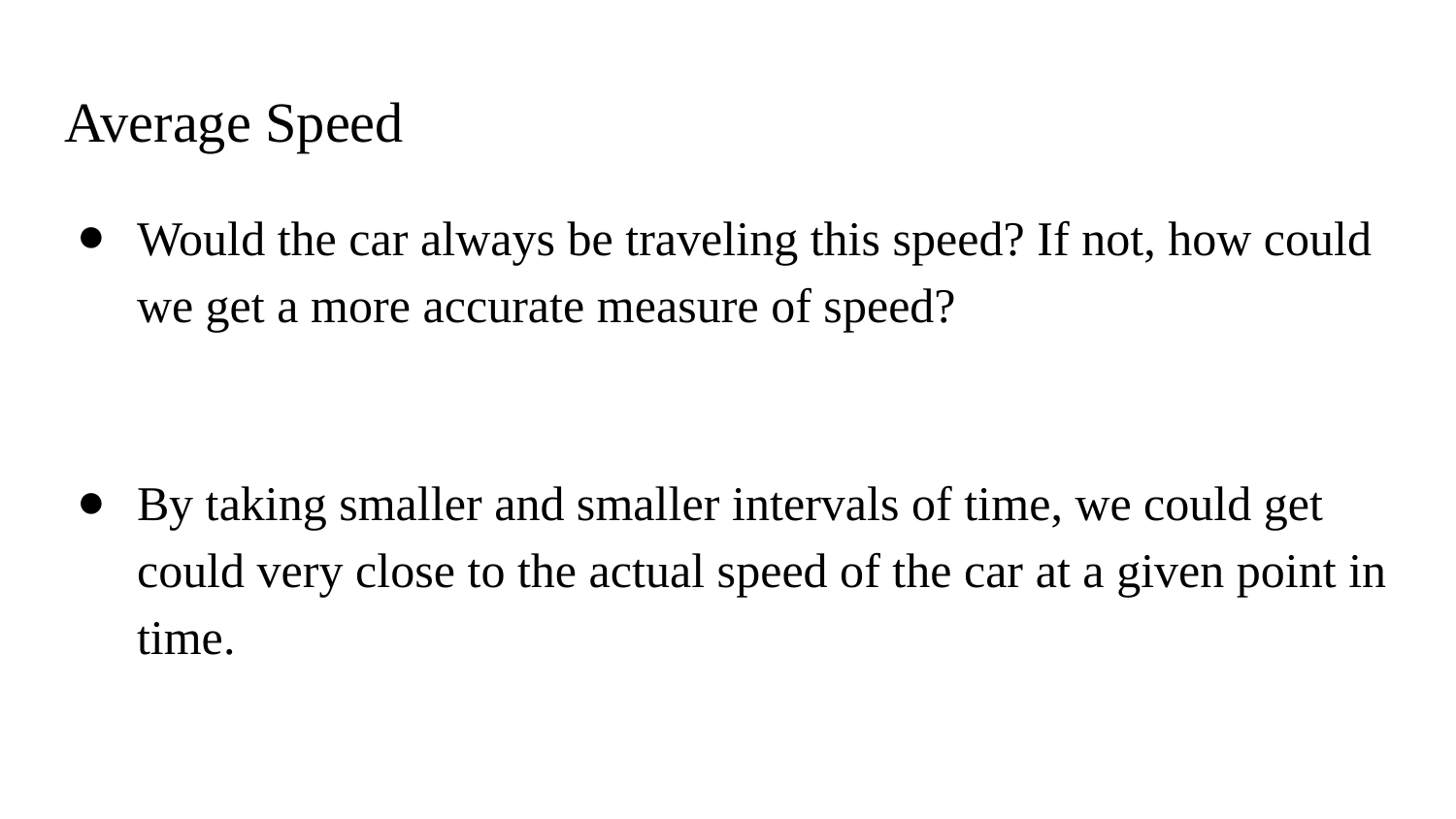

# Average Speed
Would the car always be traveling this speed? If not, how could we get a more accurate measure of speed?

By taking smaller and smaller intervals of time, we could get could very close to the actual speed of the car at a given point in time.